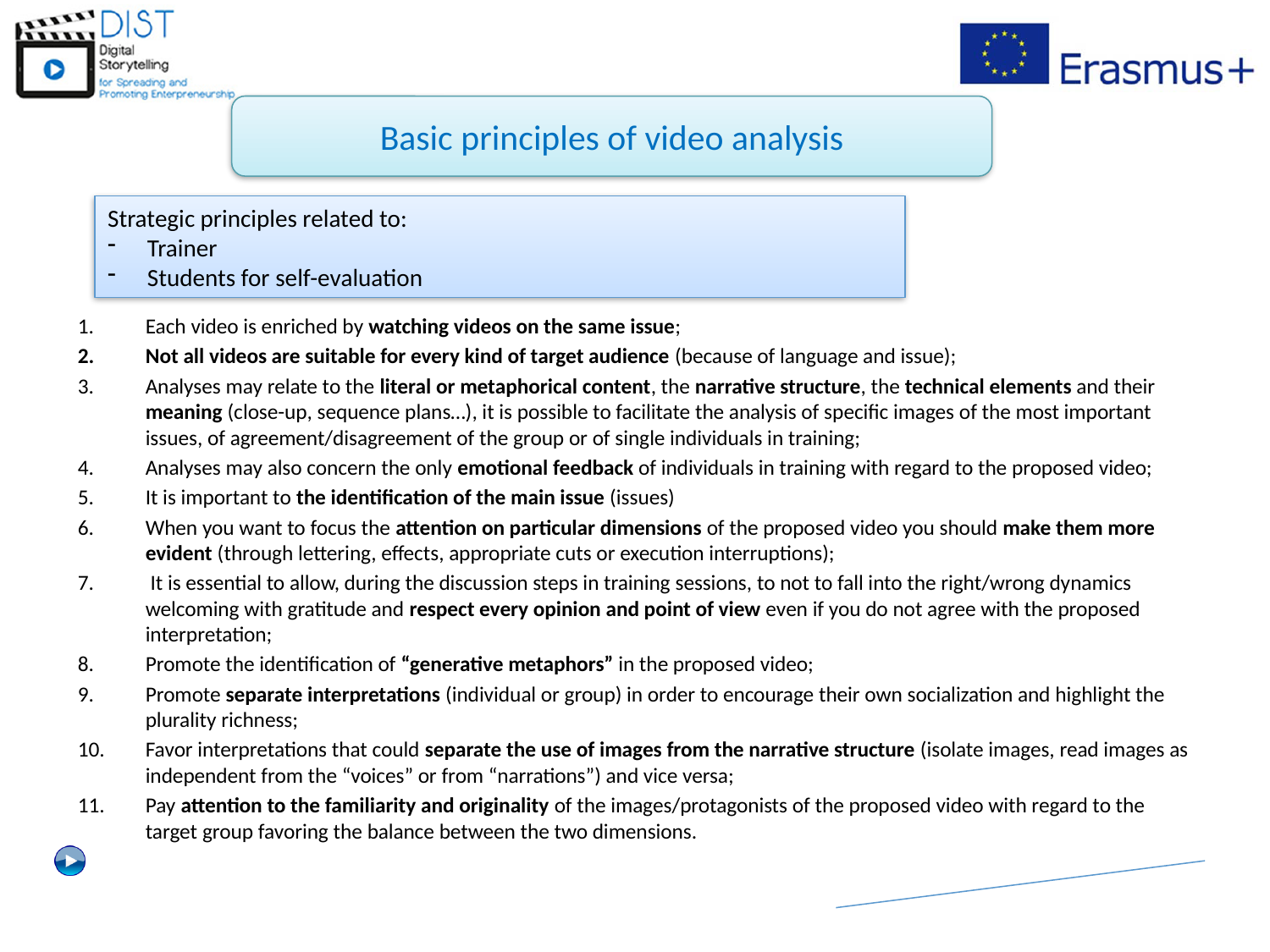

Basic principles of video analysis
Strategic principles related to:
Trainer
Students for self-evaluation
Each video is enriched by watching videos on the same issue;
Not all videos are suitable for every kind of target audience (because of language and issue);
Analyses may relate to the literal or metaphorical content, the narrative structure, the technical elements and their meaning (close-up, sequence plans…), it is possible to facilitate the analysis of specific images of the most important issues, of agreement/disagreement of the group or of single individuals in training;
Analyses may also concern the only emotional feedback of individuals in training with regard to the proposed video;
It is important to the identification of the main issue (issues)
When you want to focus the attention on particular dimensions of the proposed video you should make them more evident (through lettering, effects, appropriate cuts or execution interruptions);
 It is essential to allow, during the discussion steps in training sessions, to not to fall into the right/wrong dynamics welcoming with gratitude and respect every opinion and point of view even if you do not agree with the proposed interpretation;
Promote the identification of “generative metaphors” in the proposed video;
Promote separate interpretations (individual or group) in order to encourage their own socialization and highlight the plurality richness;
Favor interpretations that could separate the use of images from the narrative structure (isolate images, read images as independent from the “voices” or from “narrations”) and vice versa;
Pay attention to the familiarity and originality of the images/protagonists of the proposed video with regard to the target group favoring the balance between the two dimensions.